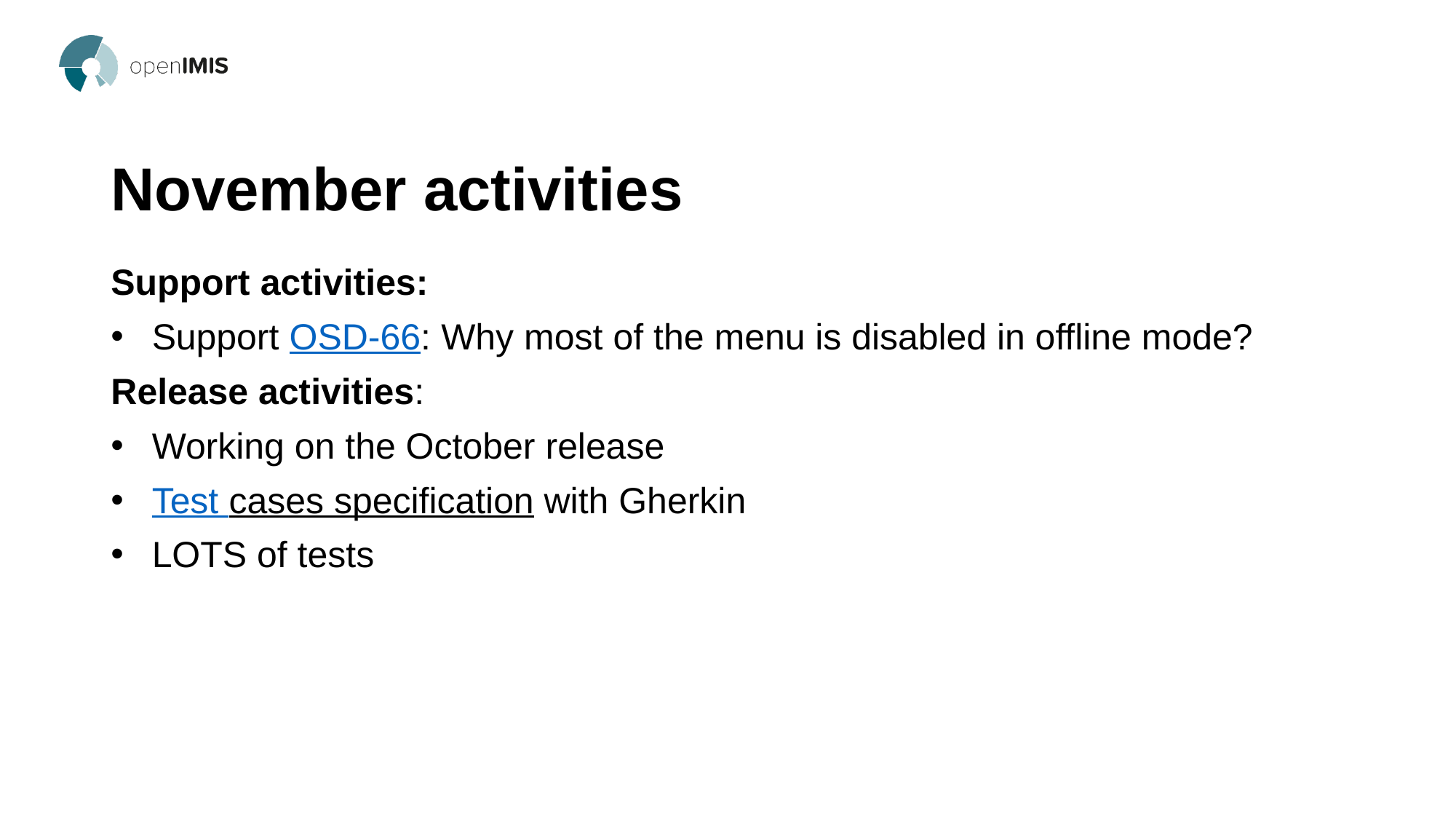

# November activities
Support activities:
Support OSD-66: Why most of the menu is disabled in offline mode?
Release activities:
Working on the October release
Test cases specification with Gherkin
LOTS of tests